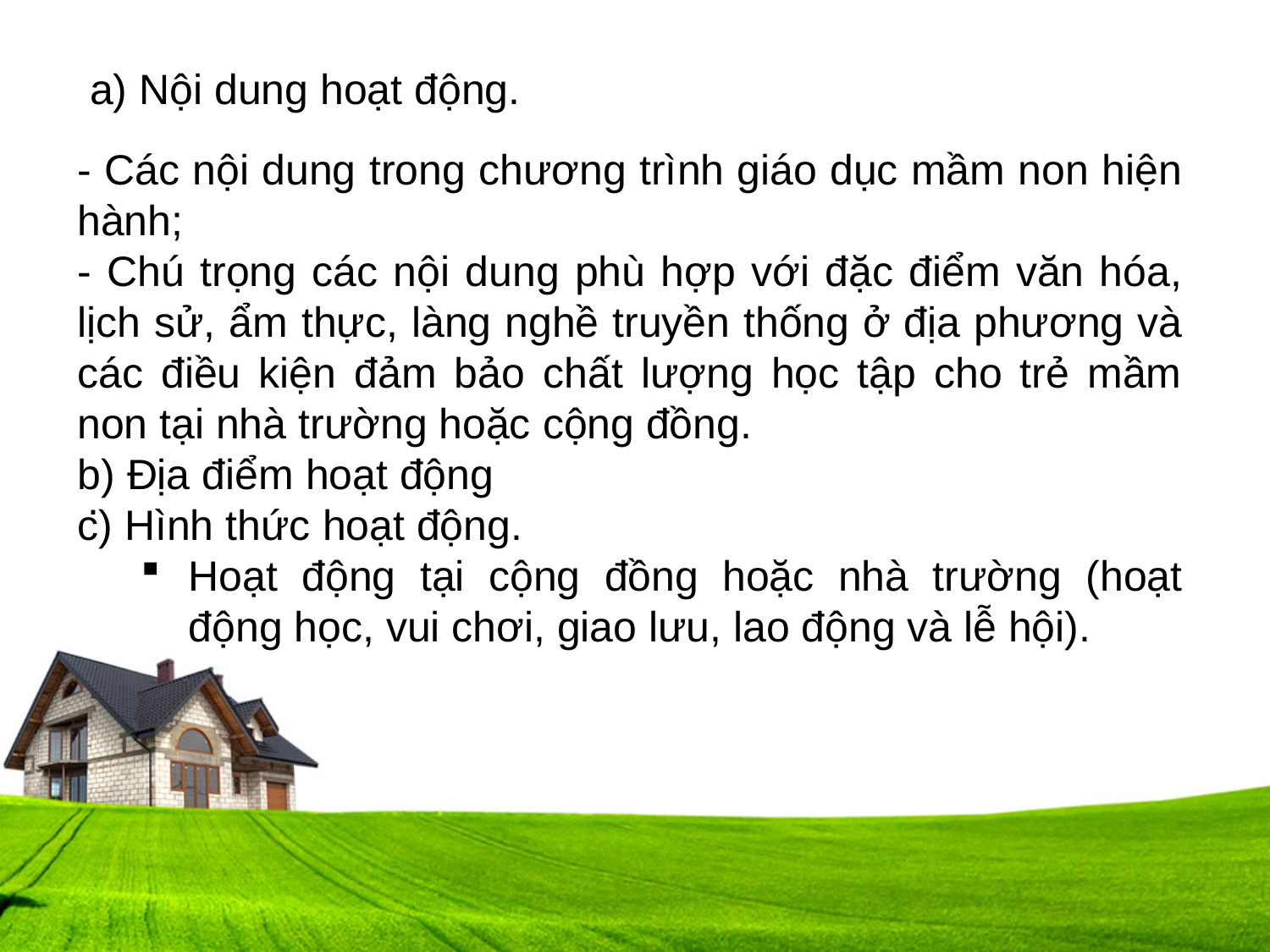

a) Nội dung hoạt động.
- Các nội dung trong chương trình giáo dục mầm non hiện hành;
- Chú trọng các nội dung phù hợp với đặc điểm văn hóa, lịch sử, ẩm thực, làng nghề truyền thống ở địa phương và các điều kiện đảm bảo chất lượng học tập cho trẻ mầm non tại nhà trường hoặc cộng đồng.
b) Địa điểm hoạt động
c) Hình thức hoạt động.
Hoạt động tại cộng đồng hoặc nhà trường (hoạt động học, vui chơi, giao lưu, lao động và lễ hội).

.